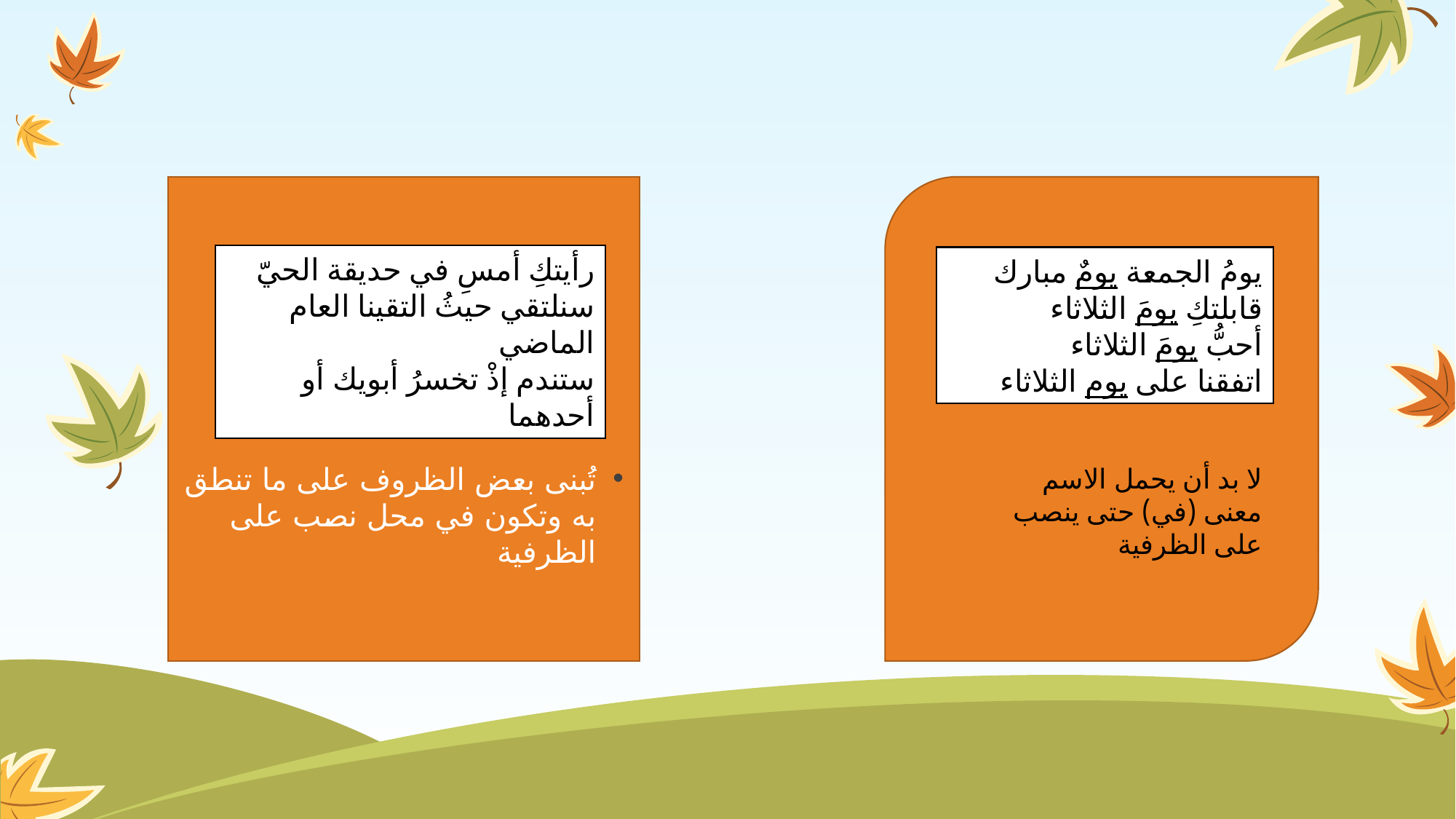

#

تُبنى بعض الظروف على ما تنطق به وتكون في محل نصب على الظرفية

رأيتكِ أمسِ في حديقة الحيّ
سنلتقي حيثُ التقينا العام الماضي
ستندم إذْ تخسرُ أبويك أو أحدهما
يومُ الجمعة يومٌ مبارك
قابلتكِ يومَ الثلاثاء
أحبُّ يومَ الثلاثاء
اتفقنا على يوم الثلاثاء
لا بد أن يحمل الاسم معنى (في) حتى ينصب على الظرفية